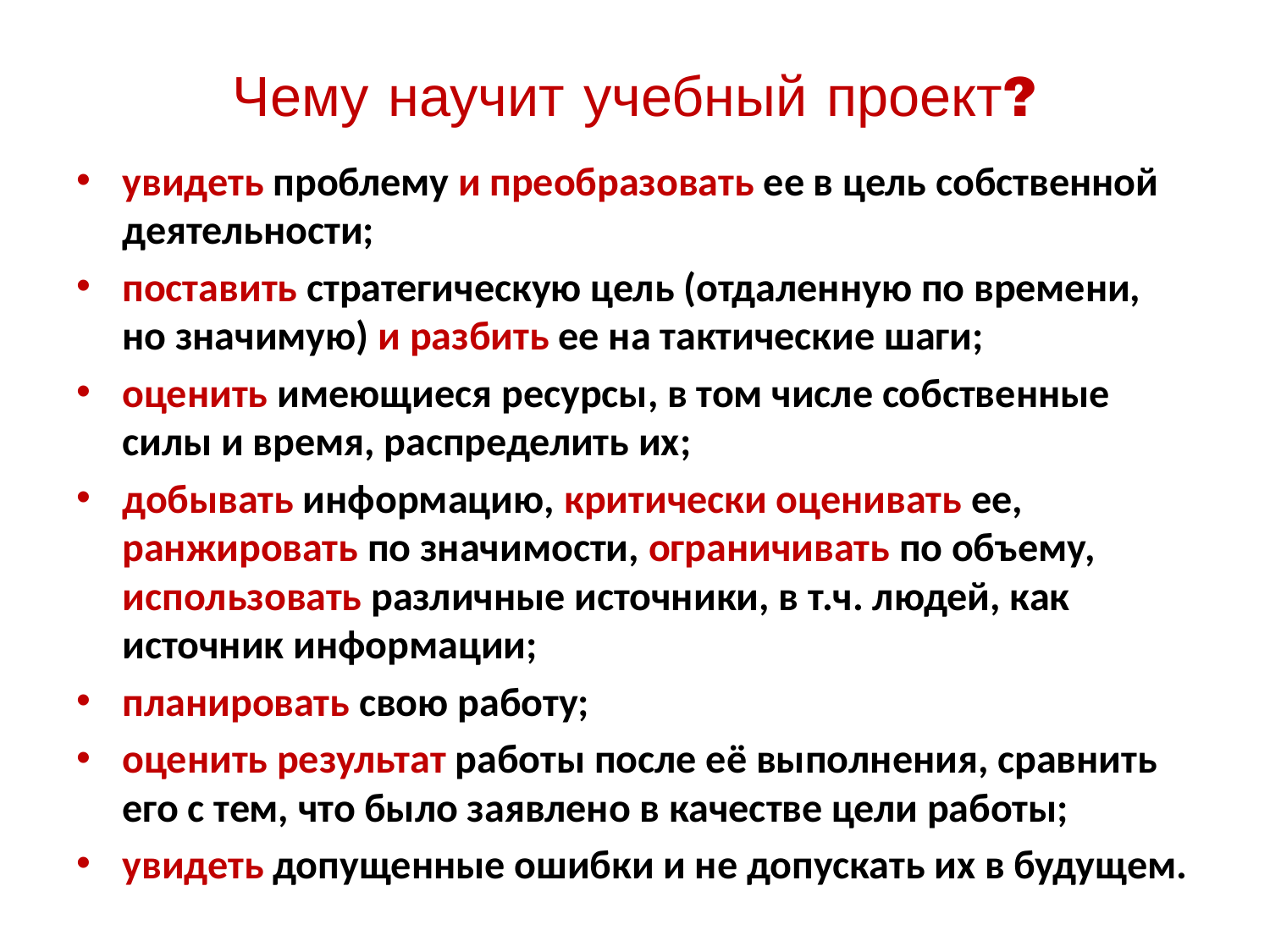

# Чему научит учебный проект?
увидеть проблему и преобразовать ее в цель собственной деятельности;
поставить стратегическую цель (отдаленную по времени, но значимую) и разбить ее на тактические шаги;
оценить имеющиеся ресурсы, в том числе собственные силы и время, распределить их;
добывать информацию, критически оценивать ее, ранжировать по значимости, ограничивать по объему, использовать различные источники, в т.ч. людей, как источник информации;
планировать свою работу;
оценить результат работы после её выполнения, сравнить его с тем, что было заявлено в качестве цели работы;
увидеть допущенные ошибки и не допускать их в будущем.